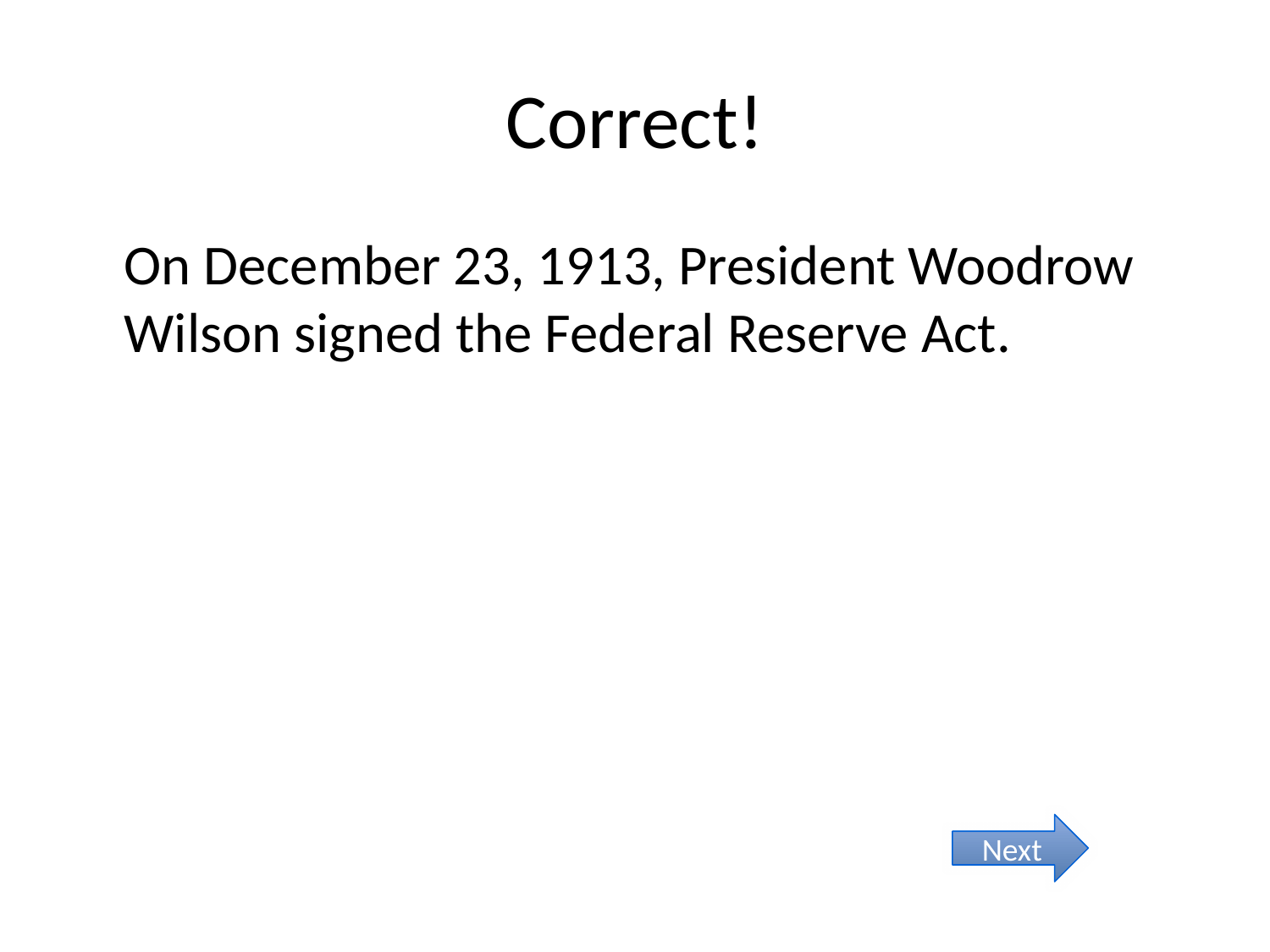

# Correct!
On December 23, 1913, President Woodrow Wilson signed the Federal Reserve Act.
Next